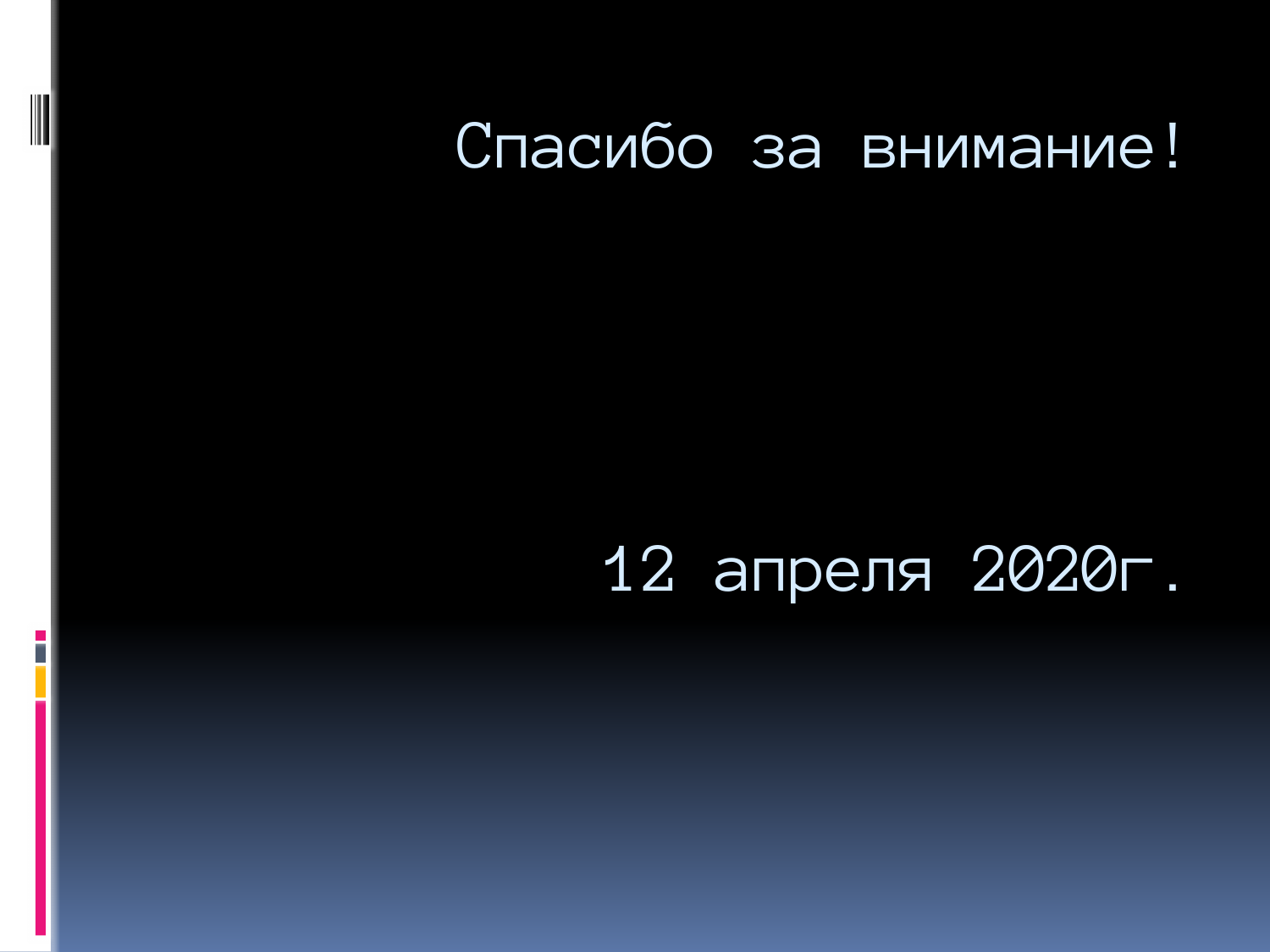

# Спасибо за внимание! 12 апреля 2020г.